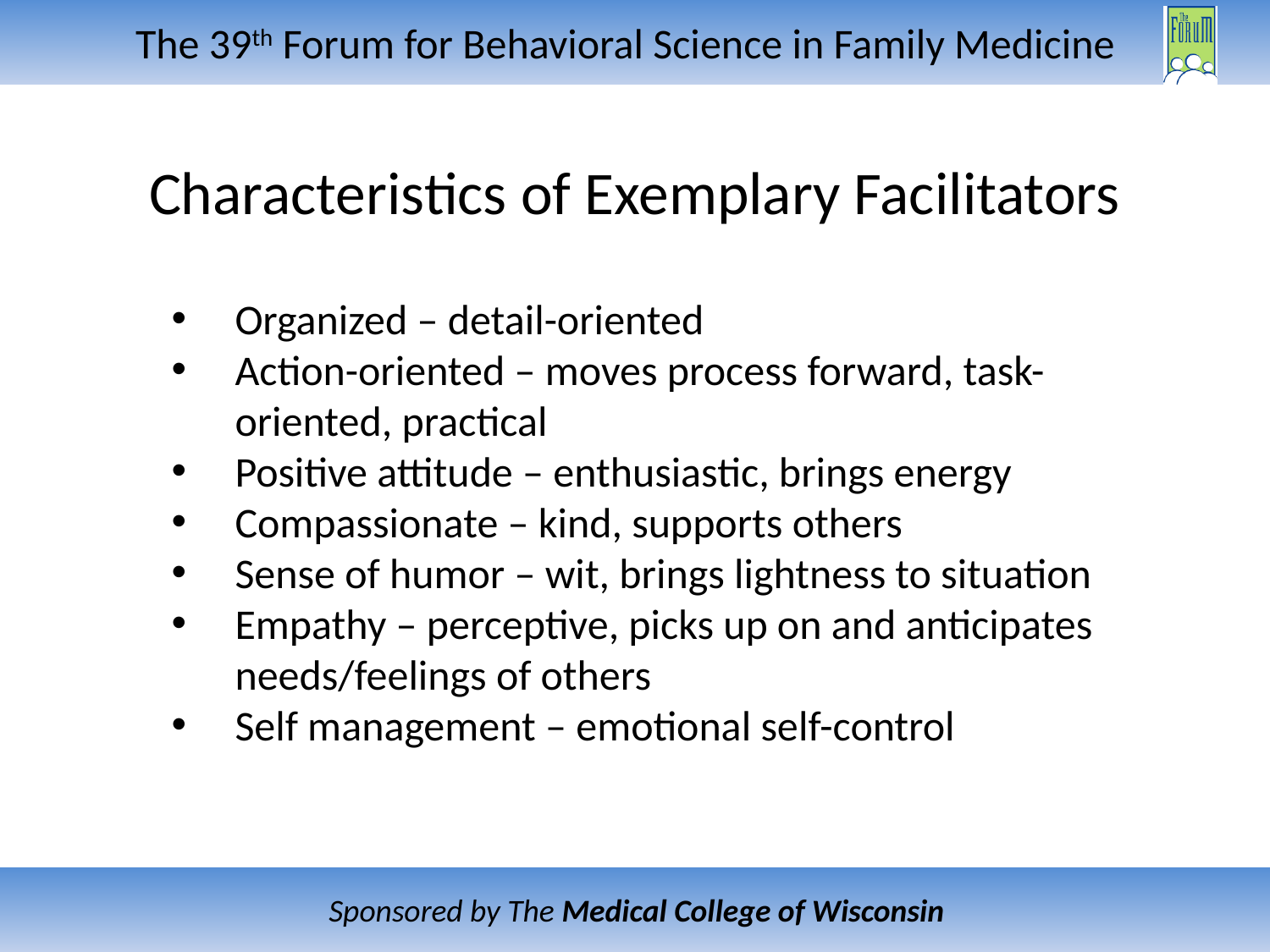

# Characteristics of Exemplary Facilitators
Organized – detail-oriented
Action-oriented – moves process forward, task-oriented, practical
Positive attitude – enthusiastic, brings energy
Compassionate – kind, supports others
Sense of humor – wit, brings lightness to situation
Empathy – perceptive, picks up on and anticipates needs/feelings of others
Self management – emotional self-control